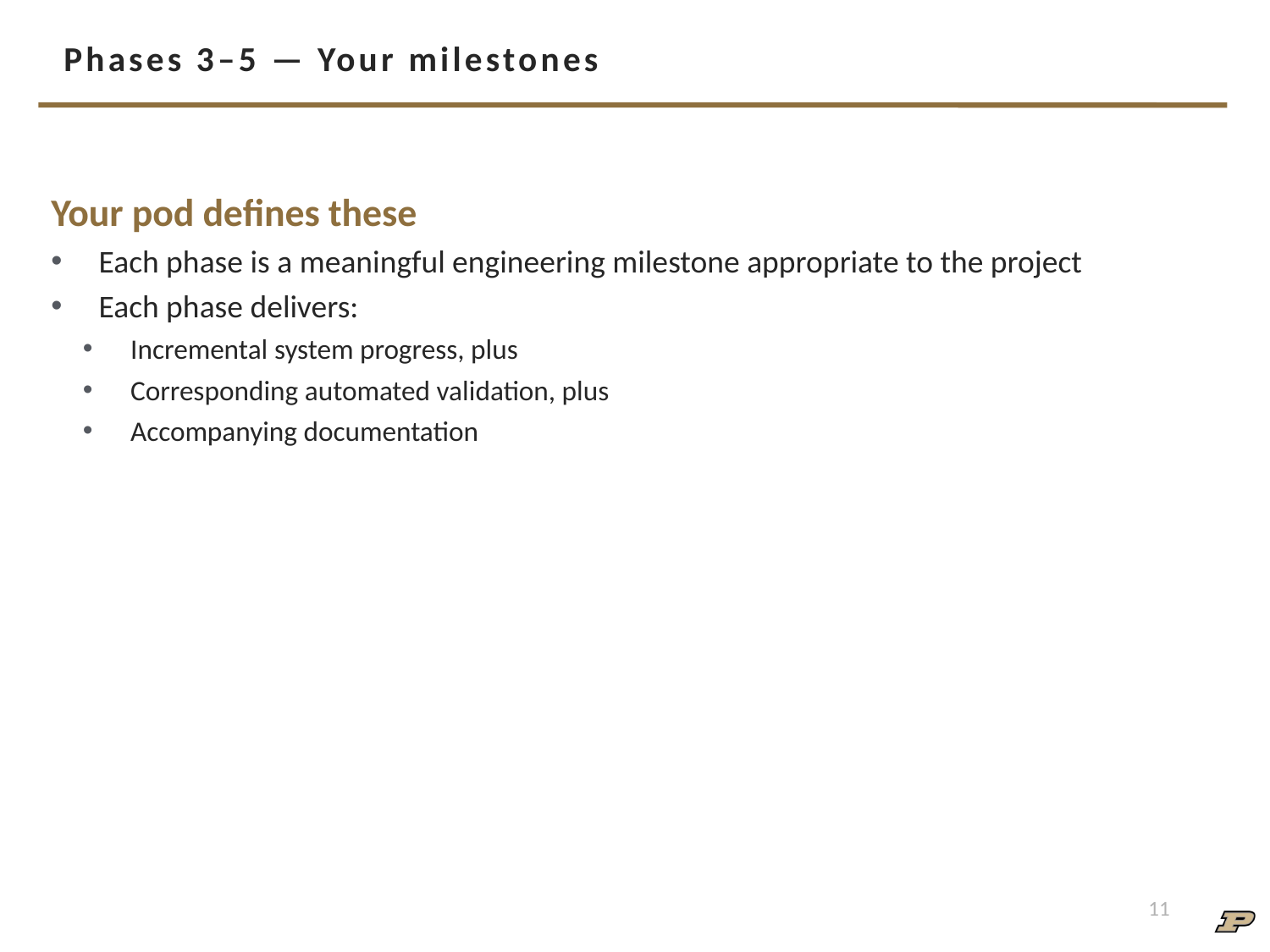

# Phases 3–5 — Your milestones
Your pod defines these
Each phase is a meaningful engineering milestone appropriate to the project
Each phase delivers:
Incremental system progress, plus
Corresponding automated validation, plus
Accompanying documentation
11